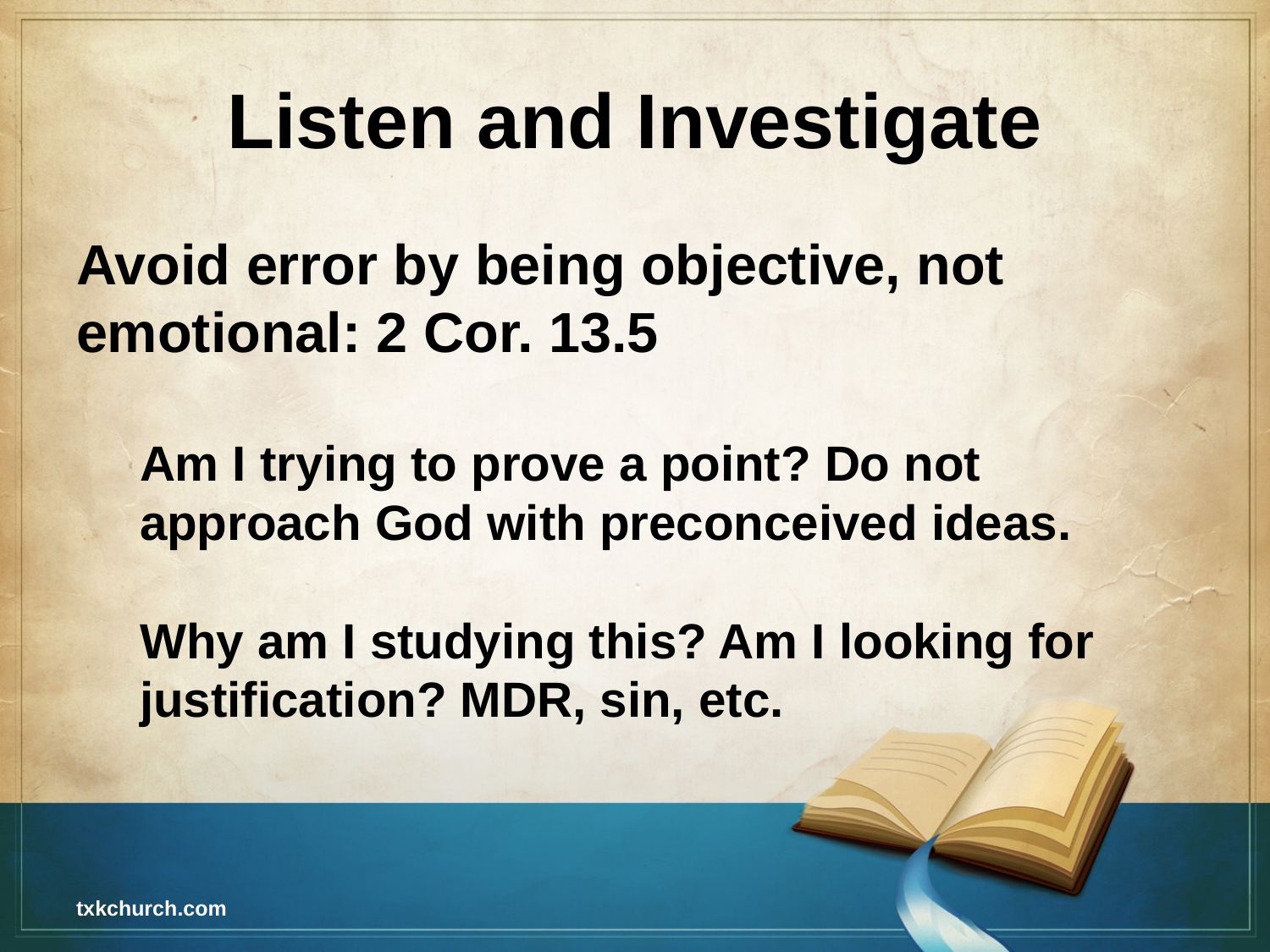

# Listen and Investigate
Avoid error by being objective, not emotional: 2 Cor. 13.5

Am I trying to prove a point? Do not approach God with preconceived ideas.

Why am I studying this? Am I looking for justification? MDR, sin, etc.
txkchurch.com